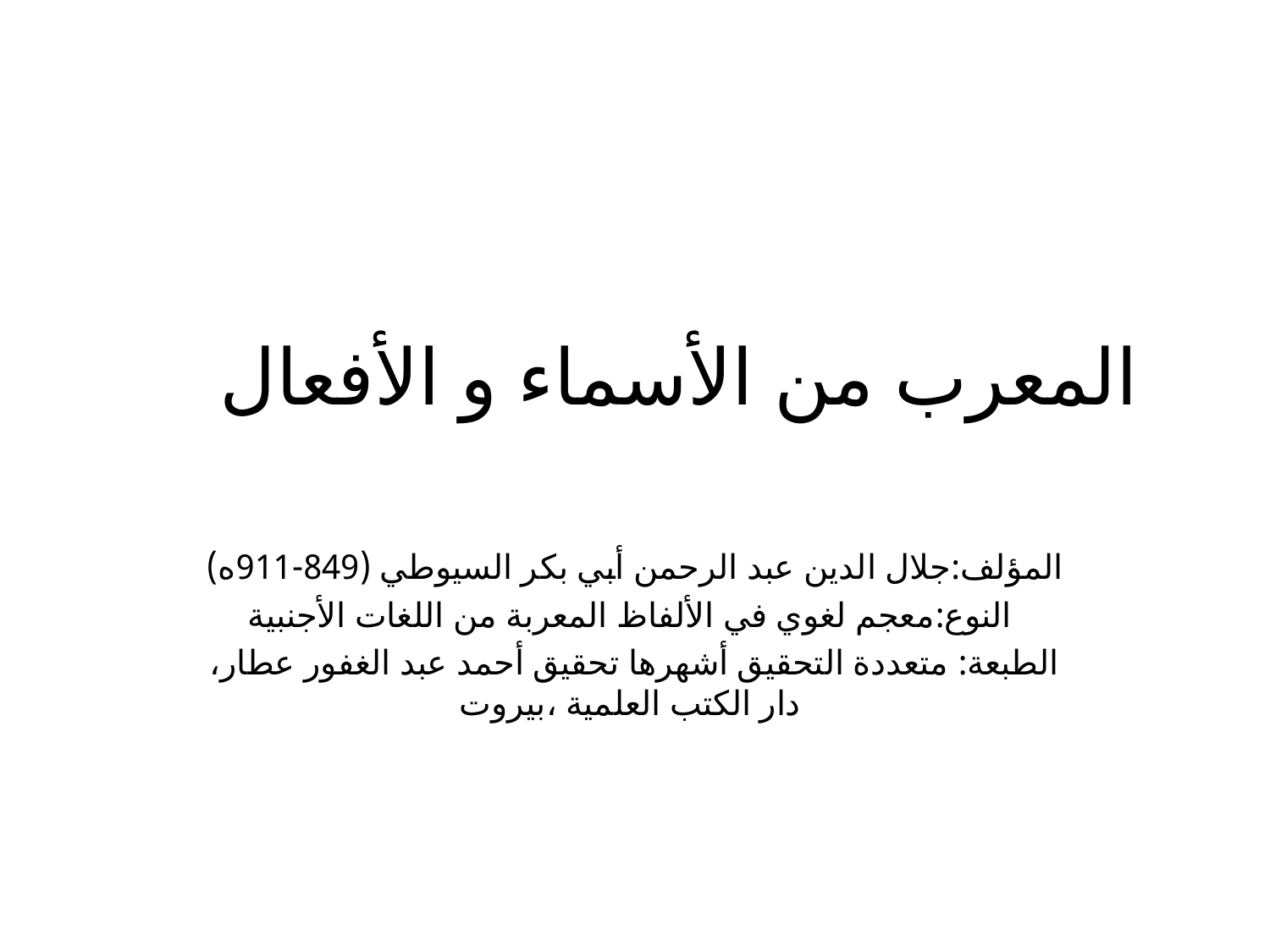

# المعرب من الأسماء و الأفعال
المؤلف:جلال الدين عبد الرحمن أبي بكر السيوطي (849-911ه)
النوع:معجم لغوي في الألفاظ المعربة من اللغات الأجنبية
الطبعة: متعددة التحقيق أشهرها تحقيق أحمد عبد الغفور عطار، دار الكتب العلمية ،بيروت